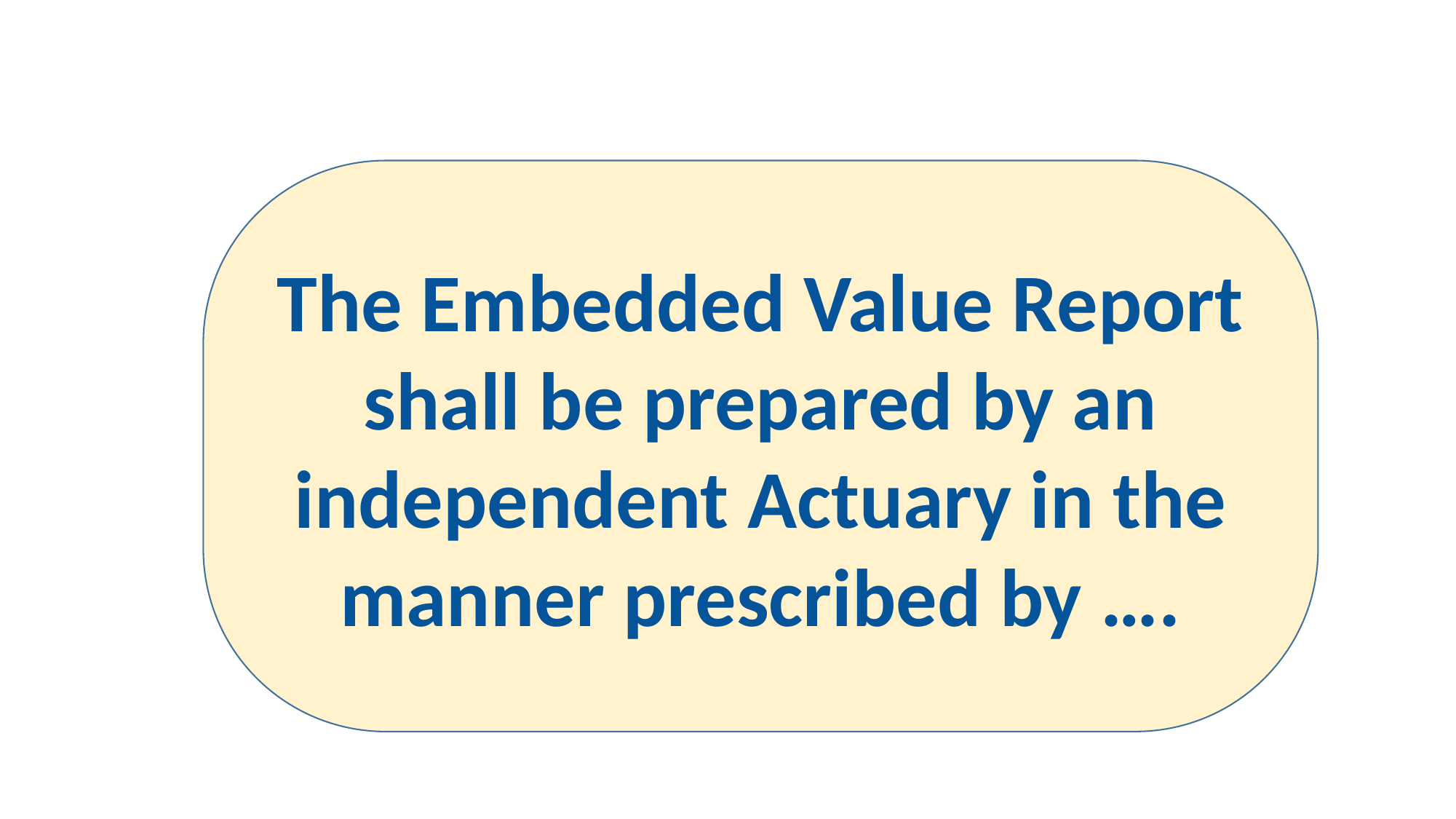

The Embedded Value Report shall be prepared by an independent Actuary in the manner prescribed by ….